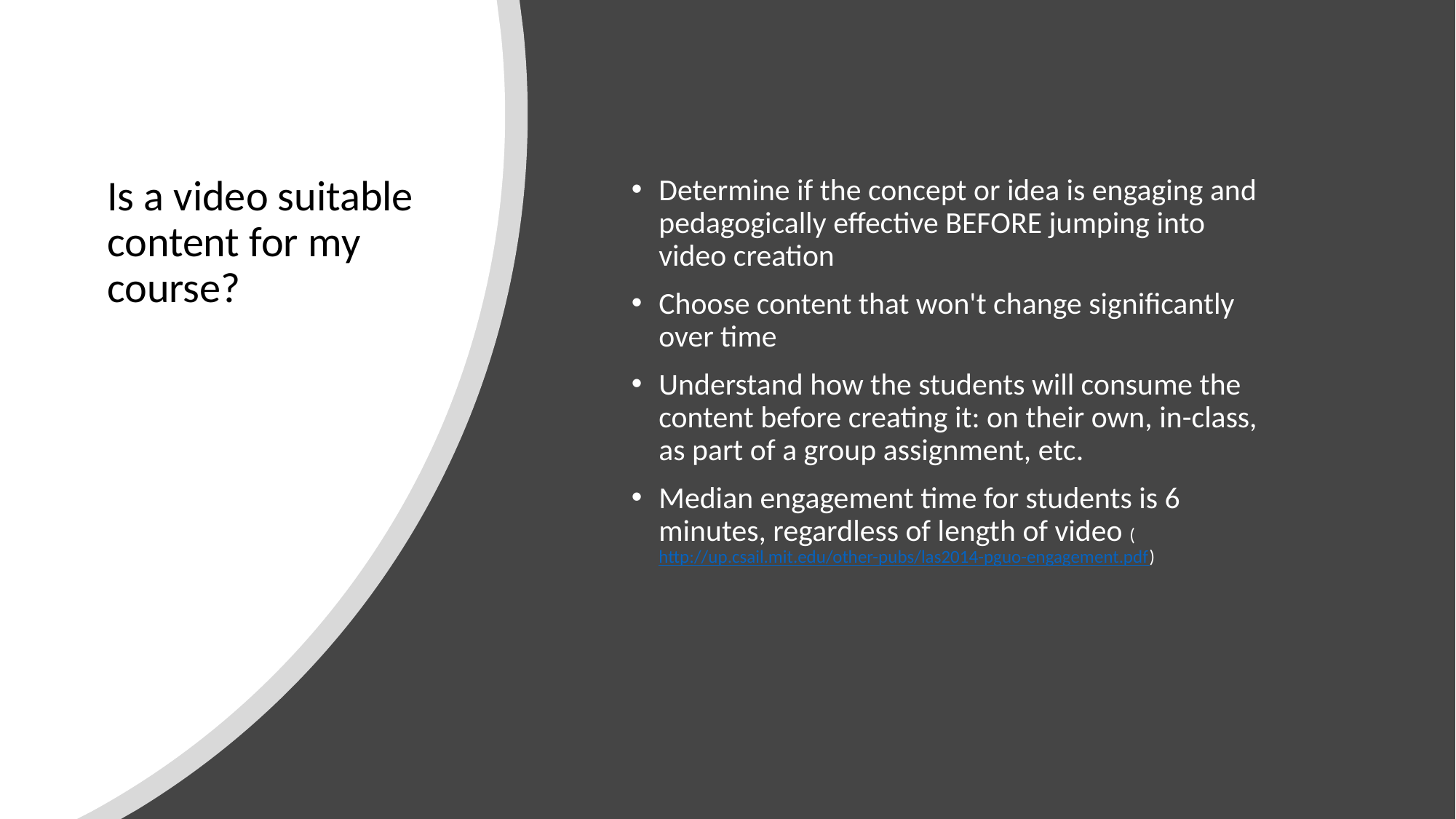

# Is a video suitable content for my course?
Determine if the concept or idea is engaging and pedagogically effective BEFORE jumping into video creation
Choose content that won't change significantly over time
Understand how the students will consume the content before creating it: on their own, in-class, as part of a group assignment, etc.
Median engagement time for students is 6 minutes, regardless of length of video (http://up.csail.mit.edu/other-pubs/las2014-pguo-engagement.pdf)